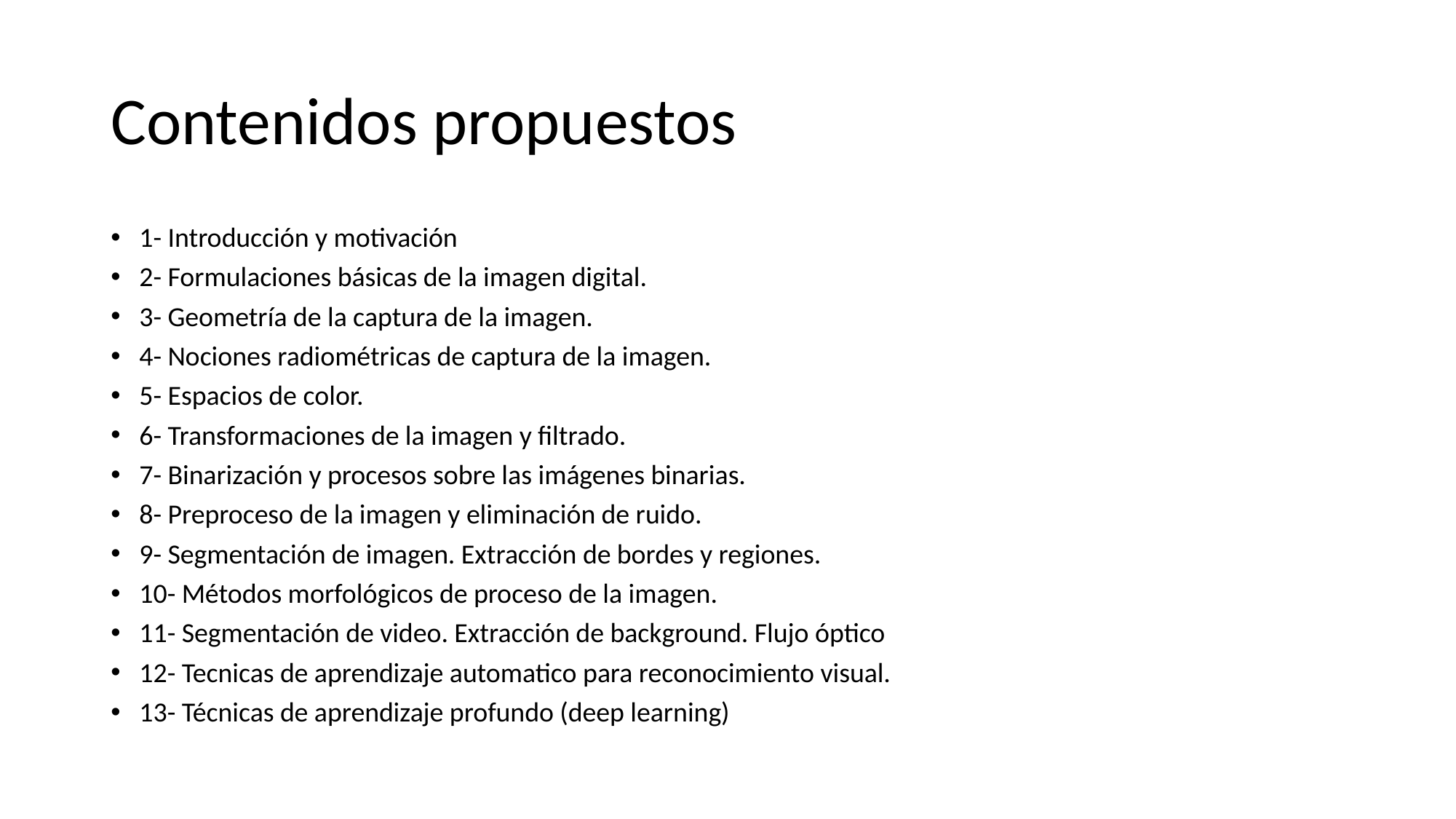

# Contenidos propuestos
1- Introducción y motivación
2- Formulaciones básicas de la imagen digital.
3- Geometría de la captura de la imagen.
4- Nociones radiométricas de captura de la imagen.
5- Espacios de color.
6- Transformaciones de la imagen y filtrado.
7- Binarización y procesos sobre las imágenes binarias.
8- Preproceso de la imagen y eliminación de ruido.
9- Segmentación de imagen. Extracción de bordes y regiones.
10- Métodos morfológicos de proceso de la imagen.
11- Segmentación de video. Extracción de background. Flujo óptico
12- Tecnicas de aprendizaje automatico para reconocimiento visual.
13- Técnicas de aprendizaje profundo (deep learning)